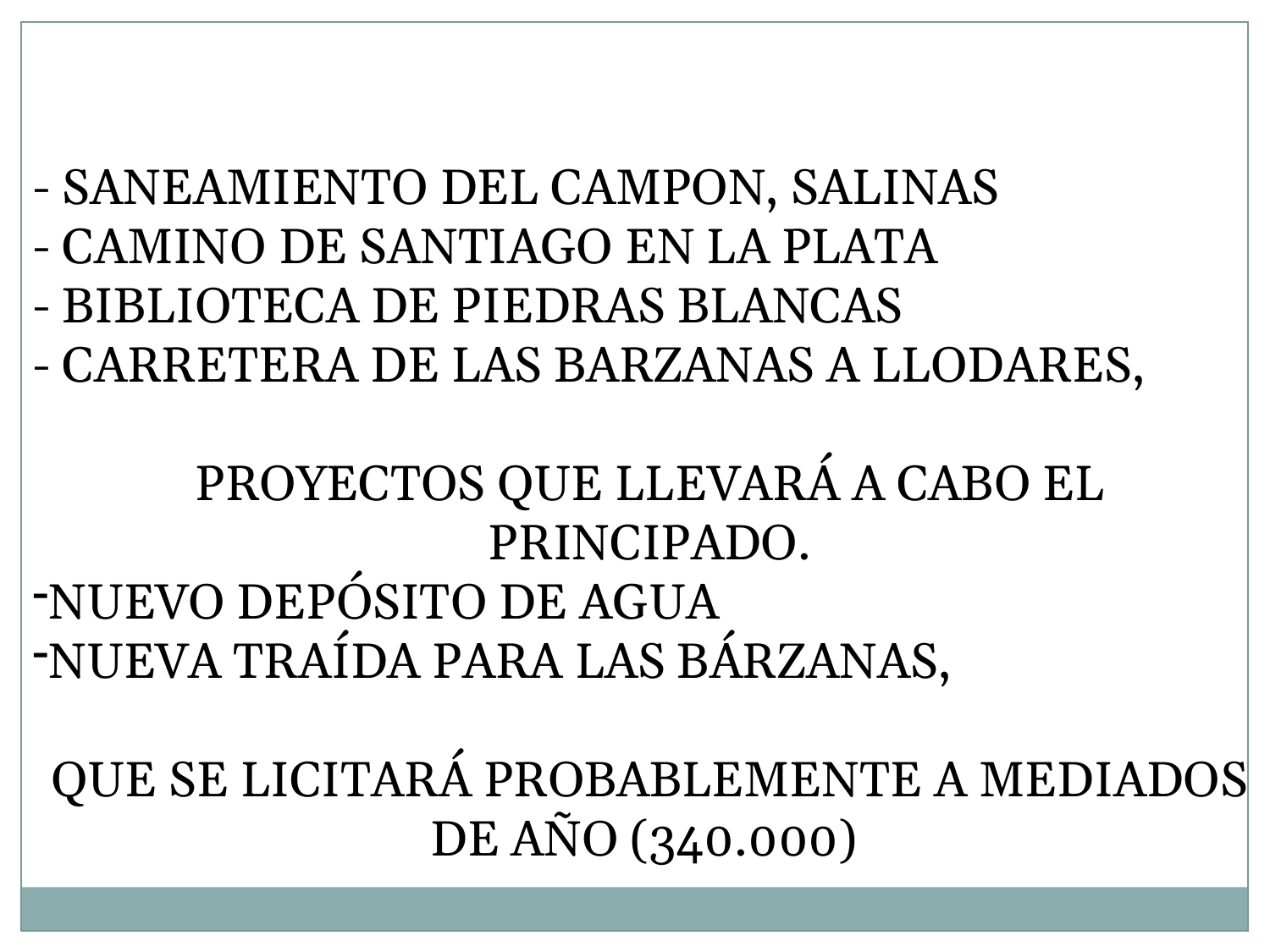

- SANEAMIENTO DEL CAMPON, SALINAS
- CAMINO DE SANTIAGO EN LA PLATA
- BIBLIOTECA DE PIEDRAS BLANCAS
- CARRETERA DE LAS BARZANAS A LLODARES,

PROYECTOS QUE LLEVARÁ A CABO EL PRINCIPADO.
NUEVO DEPÓSITO DE AGUA
NUEVA TRAÍDA PARA LAS BÁRZANAS,

QUE SE LICITARÁ PROBABLEMENTE A MEDIADOS DE AÑO (340.000)